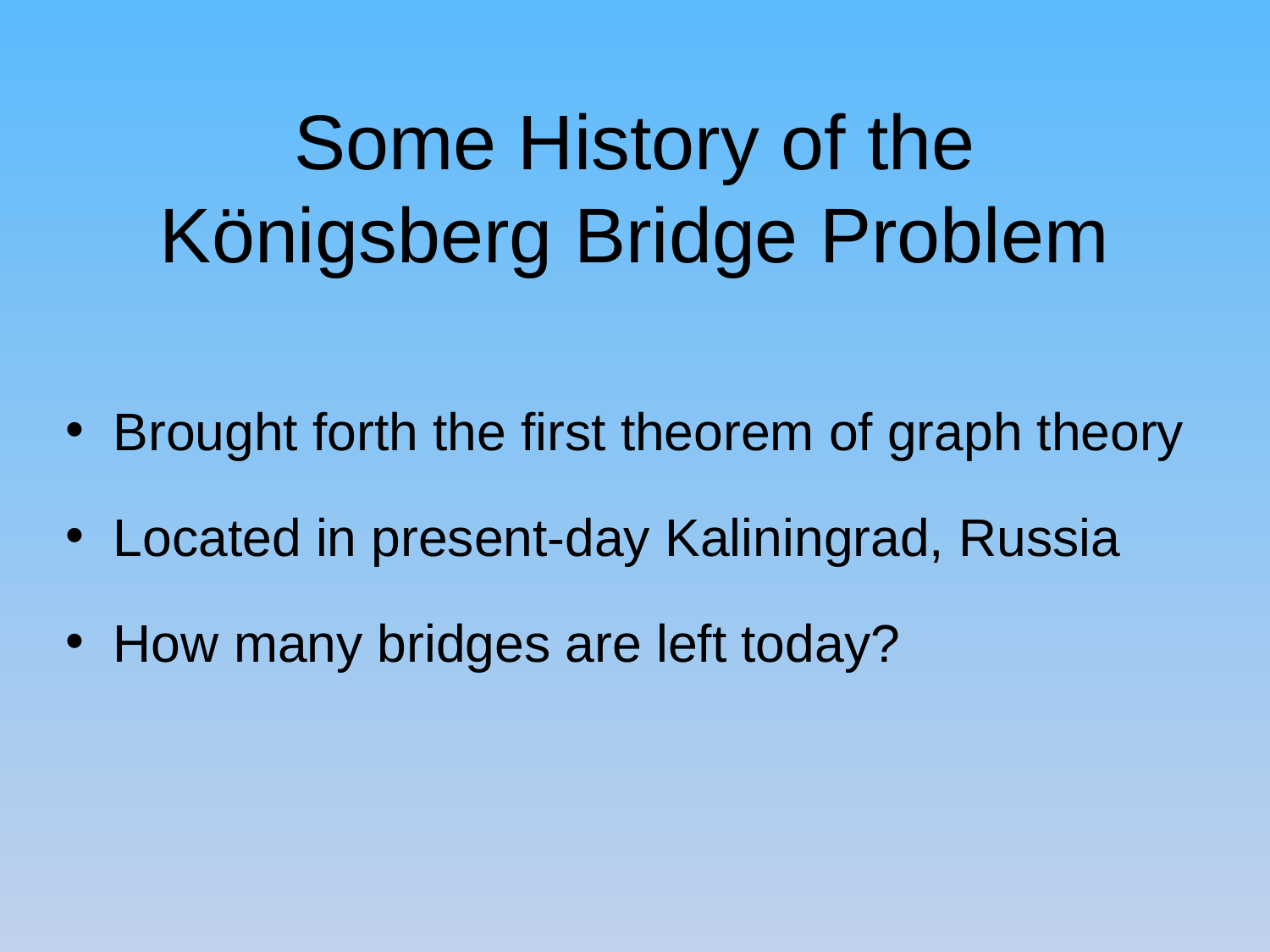

# Some History of the Königsberg Bridge Problem
Brought forth the first theorem of graph theory
Located in present-day Kaliningrad, Russia
How many bridges are left today?